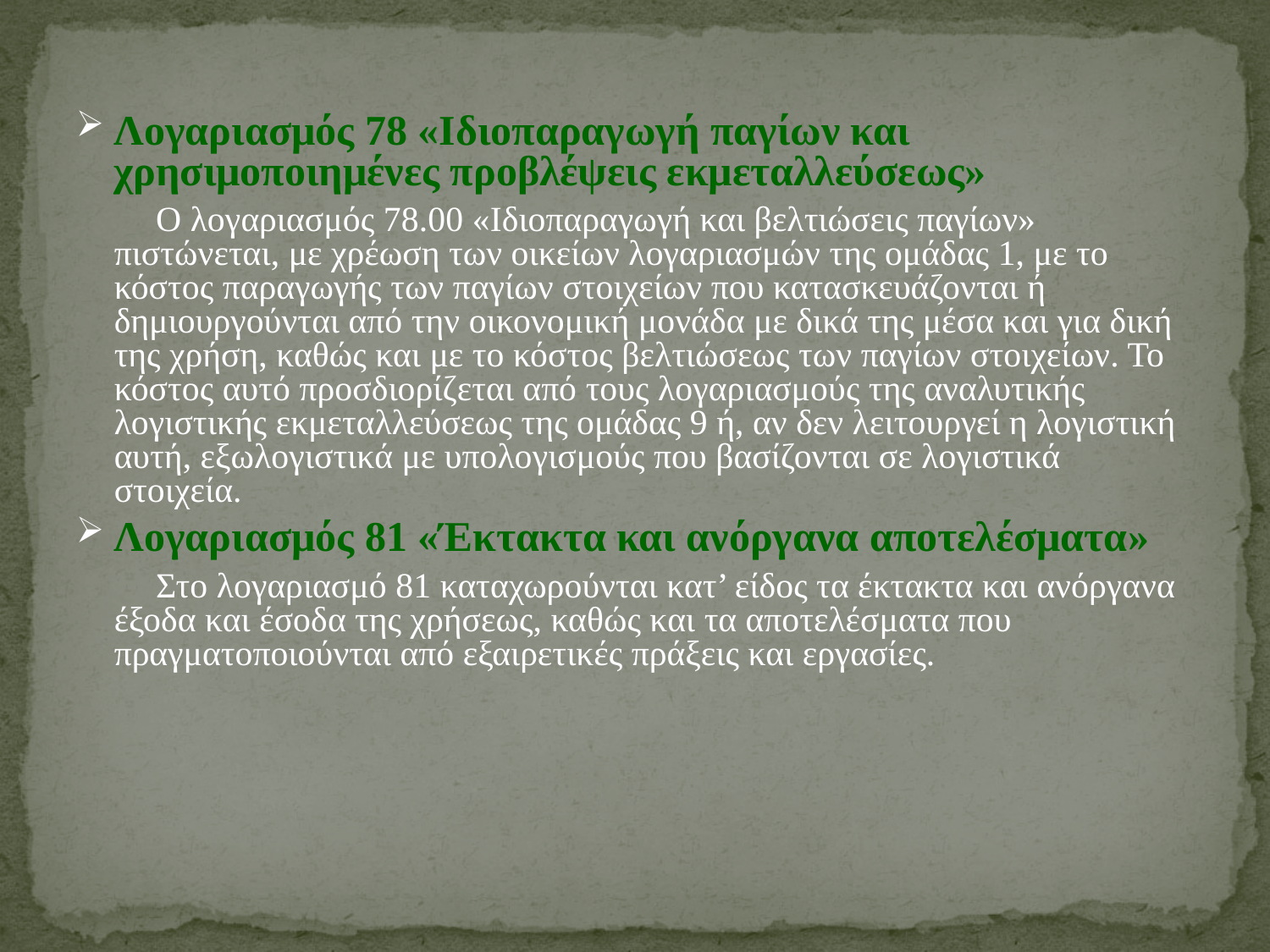

Λογαριασμός 78 «Ιδιοπαραγωγή παγίων και χρησιμοποιημένες προβλέψεις εκμεταλλεύσεως»
         Ο λογαριασμός 78.00 «Ιδιοπαραγωγή και βελτιώσεις παγίων» πιστώνεται, με χρέωση των οικείων λογαριασμών της ομάδας 1, με το κόστος παραγωγής των παγίων στοιχείων που κατασκευάζονται ή δημιουργούνται από την οικονομική μονάδα με δικά της μέσα και για δική της χρήση, καθώς και με το κόστος βελτιώσεως των παγίων στοιχείων. Το κόστος αυτό προσδιορίζεται από τους λογαριασμούς της αναλυτικής λογιστικής εκμεταλλεύσεως της ομάδας 9 ή, αν δεν λειτουργεί η λογιστική αυτή, εξωλογιστικά με υπολογισμούς που βασίζονται σε λογιστικά στοιχεία.
Λογαριασμός 81 «Έκτακτα και ανόργανα αποτελέσματα»
         Στο λογαριασμό 81 καταχωρούνται κατ’ είδος τα έκτακτα και ανόργανα έξοδα και έσοδα της χρήσεως, καθώς και τα αποτελέσματα που πραγματοποιούνται από εξαιρετικές πράξεις και εργασίες.